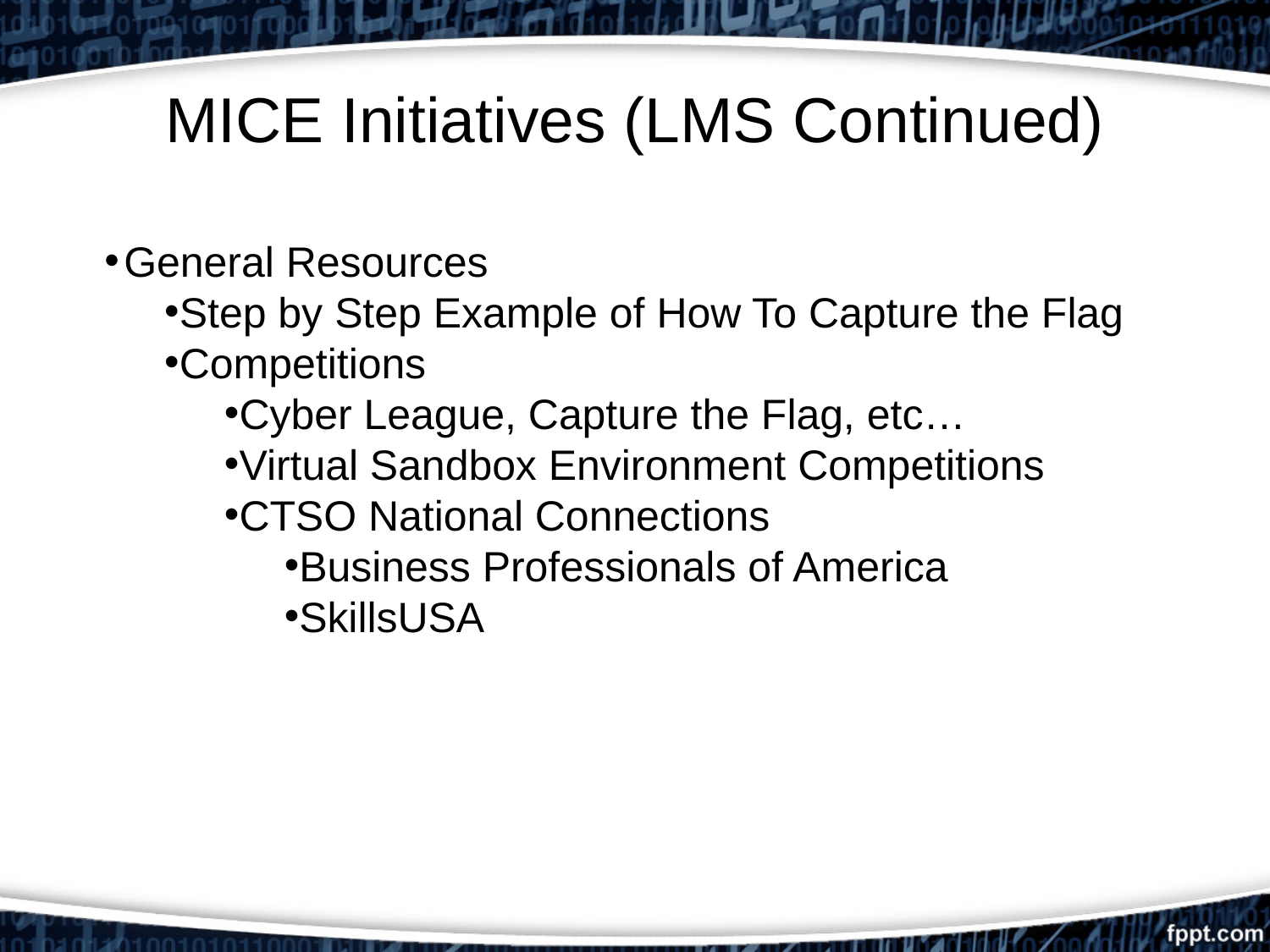

# MICE Initiatives (LMS Continued)
General Resources
Step by Step Example of How To Capture the Flag
Competitions
Cyber League, Capture the Flag, etc…
Virtual Sandbox Environment Competitions
CTSO National Connections
Business Professionals of America
SkillsUSA